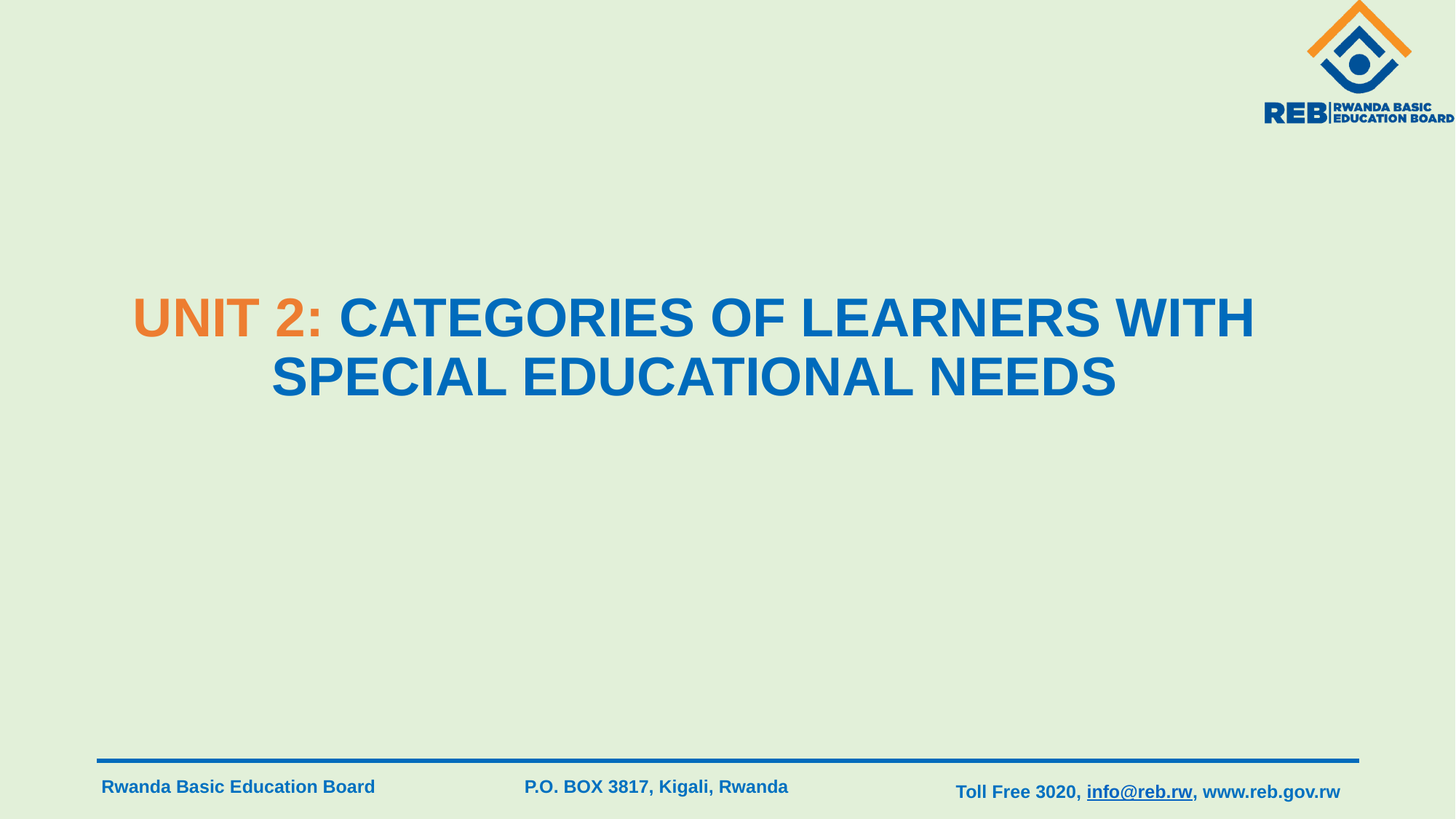

# UNIT 2: CATEGORIES OF LEARNERS WITH SPECIAL EDUCATIONAL NEEDS